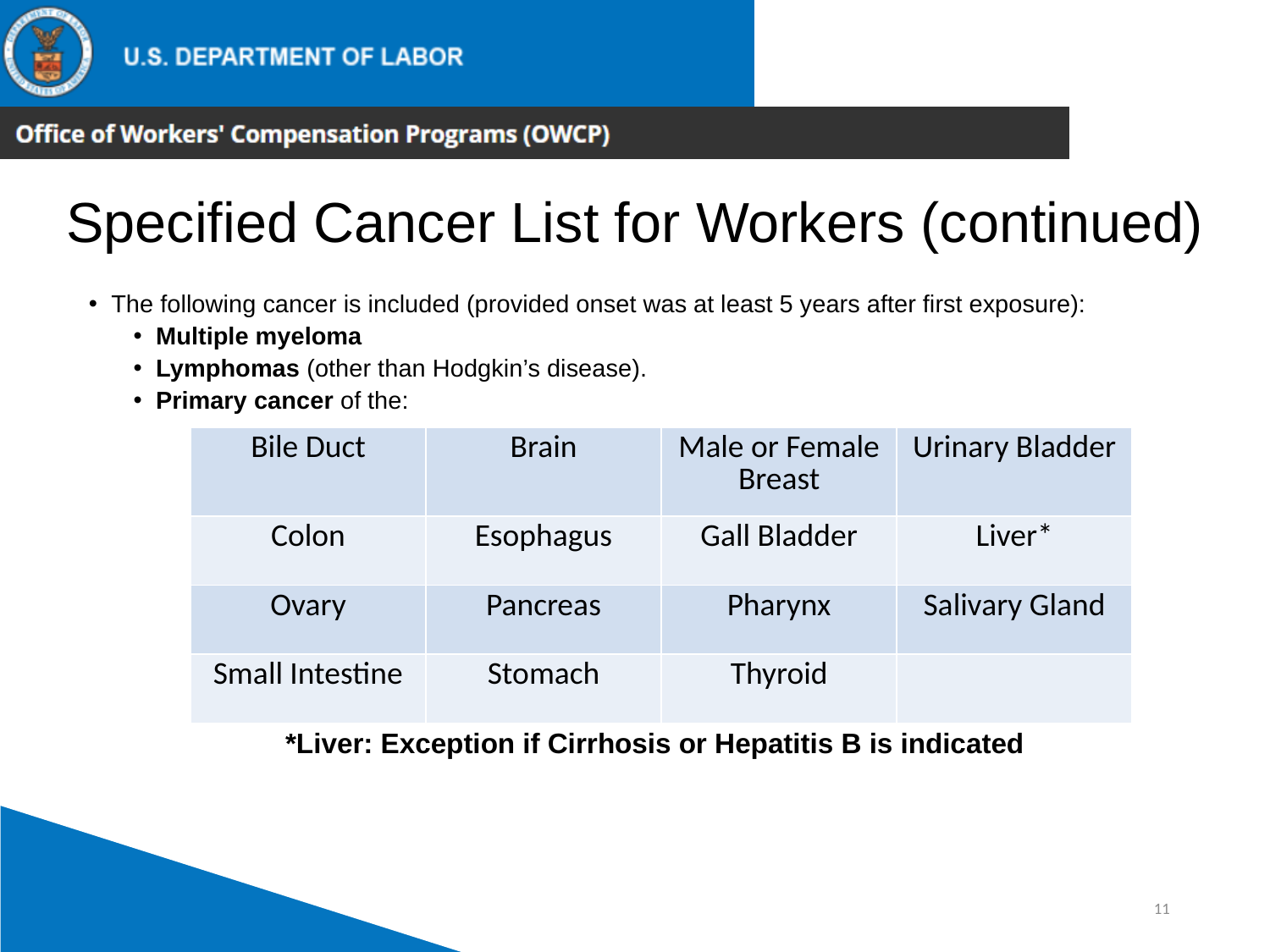

Specified Cancer List for Workers (continued)
The following cancer is included (provided onset was at least 5 years after first exposure):
Multiple myeloma
Lymphomas (other than Hodgkin’s disease).
Primary cancer of the:

| Bile Duct | Brain | Male or Female Breast | Urinary Bladder |
| --- | --- | --- | --- |
| Colon | Esophagus | Gall Bladder | Liver\* |
| Ovary | Pancreas | Pharynx | Salivary Gland |
| Small Intestine | Stomach | Thyroid |  |
*Liver: Exception if Cirrhosis or Hepatitis B is indicated

11